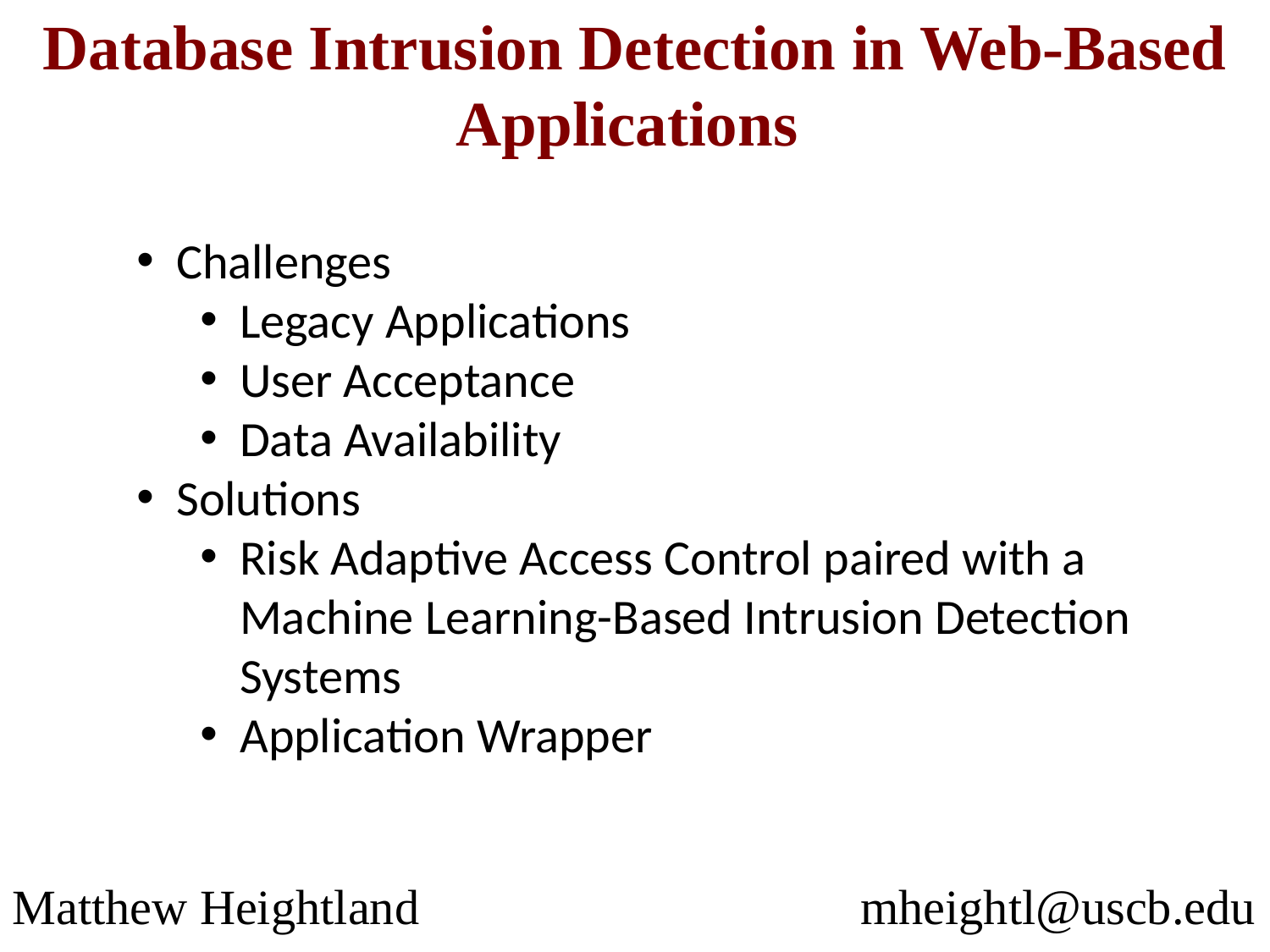

Database Intrusion Detection in Web-Based Applications
Challenges
Legacy Applications
User Acceptance
Data Availability
Solutions
Risk Adaptive Access Control paired with a Machine Learning-Based Intrusion Detection Systems
Application Wrapper
Matthew Heightland			       mheightl@uscb.edu